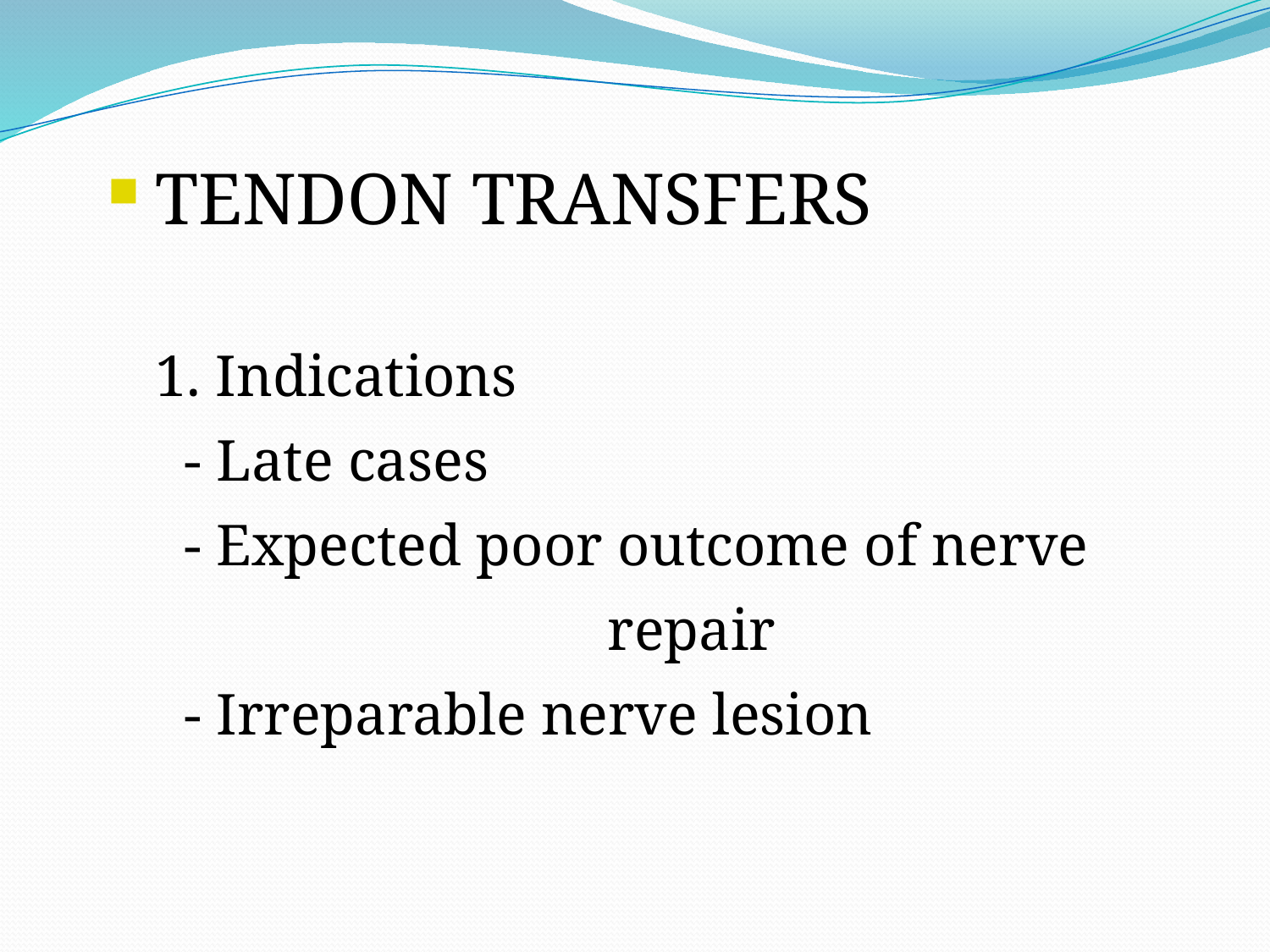

TENDON TRANSFERS
1. Indications
  - Late cases
  - Expected poor outcome of nerve                                       repair
  - Irreparable nerve lesion